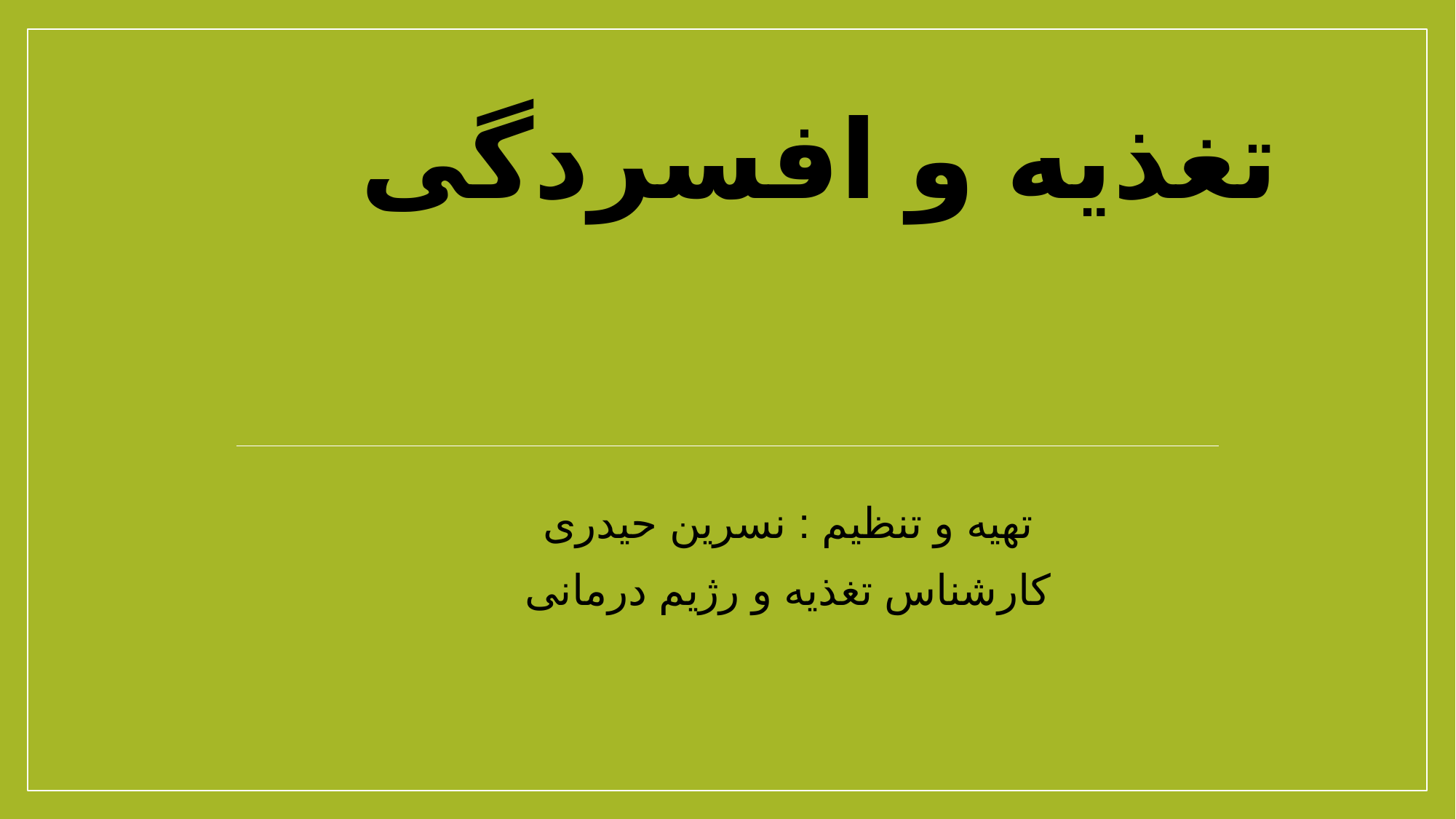

# تغذیه و افسردگی

تهیه و تنظیم : نسرین حیدری
کارشناس تغذیه و رژیم درمانی